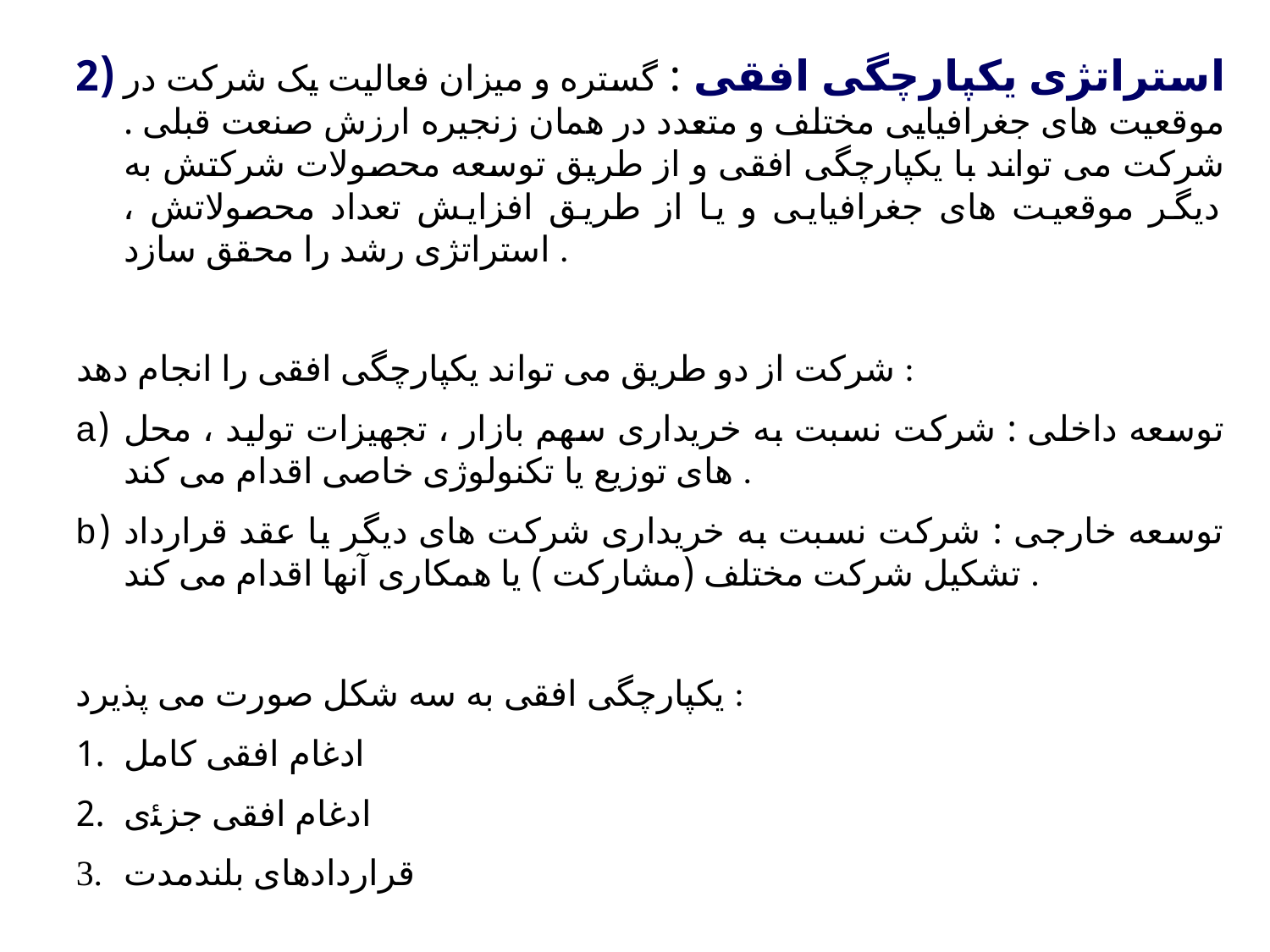

استراتژی یکپارچگی افقی : گستره و میزان فعالیت یک شرکت در موقعیت های جغرافیایی مختلف و متعدد در همان زنجیره ارزش صنعت قبلی . شرکت می تواند با یکپارچگی افقی و از طریق توسعه محصولات شرکتش به دیگر موقعیت های جغرافیایی و یا از طریق افزایش تعداد محصولاتش ، استراتژی رشد را محقق سازد .

شرکت از دو طریق می تواند یکپارچگی افقی را انجام دهد :
توسعه داخلی : شرکت نسبت به خریداری سهم بازار ، تجهیزات تولید ، محل های توزیع یا تکنولوژی خاصی اقدام می کند .
توسعه خارجی : شرکت نسبت به خریداری شرکت های دیگر یا عقد قرارداد تشکیل شرکت مختلف (مشارکت ) یا همکاری آنها اقدام می کند .

یکپارچگی افقی به سه شکل صورت می پذیرد :
ادغام افقی کامل
ادغام افقی جزﺌی
قراردادهای بلندمدت